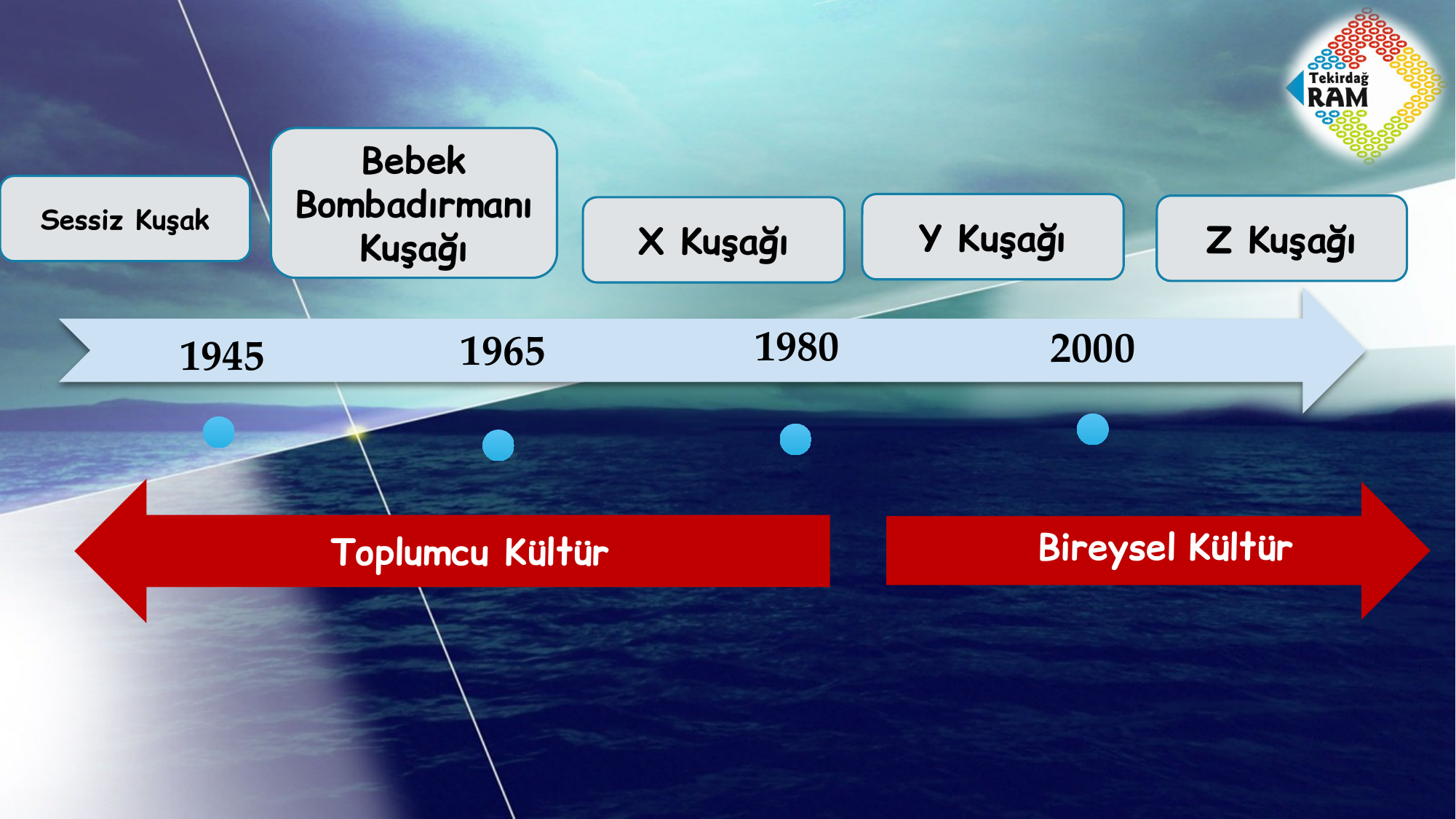

Bebek Bombadırmanı Kuşağı
Sessiz Kuşak
Y Kuşağı
Z Kuşağı
X Kuşağı
1945
1965
1980
2000
Toplumcu Kültür

Bireysel Kültür